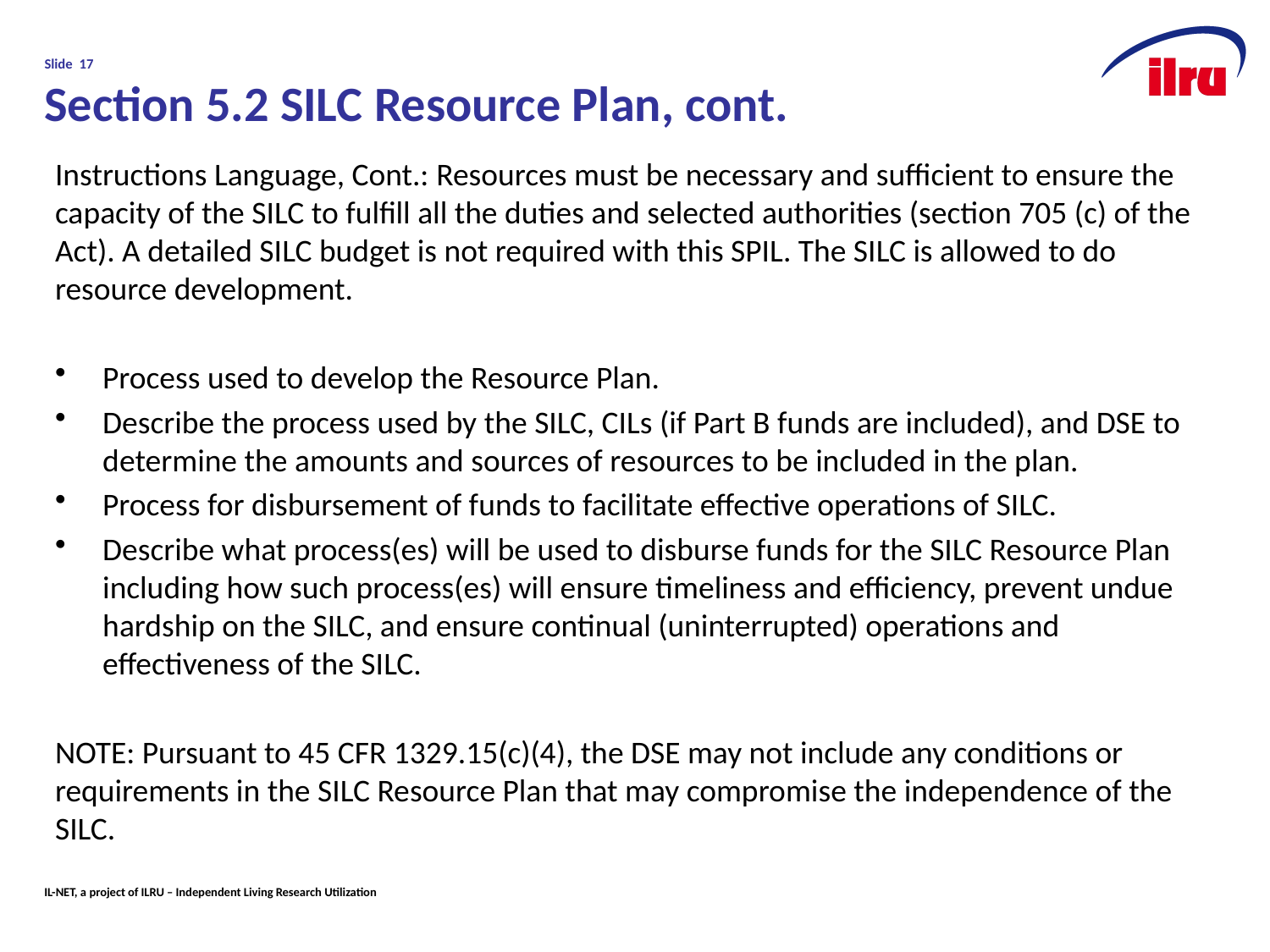

# Slide  17 Section 5.2 SILC Resource Plan, cont.
Instructions Language, Cont.: Resources must be necessary and sufficient to ensure the capacity of the SILC to fulfill all the duties and selected authorities (section 705 (c) of the Act). A detailed SILC budget is not required with this SPIL. The SILC is allowed to do resource development.

Process used to develop the Resource Plan.
Describe the process used by the SILC, CILs (if Part B funds are included), and DSE to determine the amounts and sources of resources to be included in the plan.
Process for disbursement of funds to facilitate effective operations of SILC.
Describe what process(es) will be used to disburse funds for the SILC Resource Plan including how such process(es) will ensure timeliness and efficiency, prevent undue hardship on the SILC, and ensure continual (uninterrupted) operations and effectiveness of the SILC.

NOTE: Pursuant to 45 CFR 1329.15(c)(4), the DSE may not include any conditions or requirements in the SILC Resource Plan that may compromise the independence of the SILC.